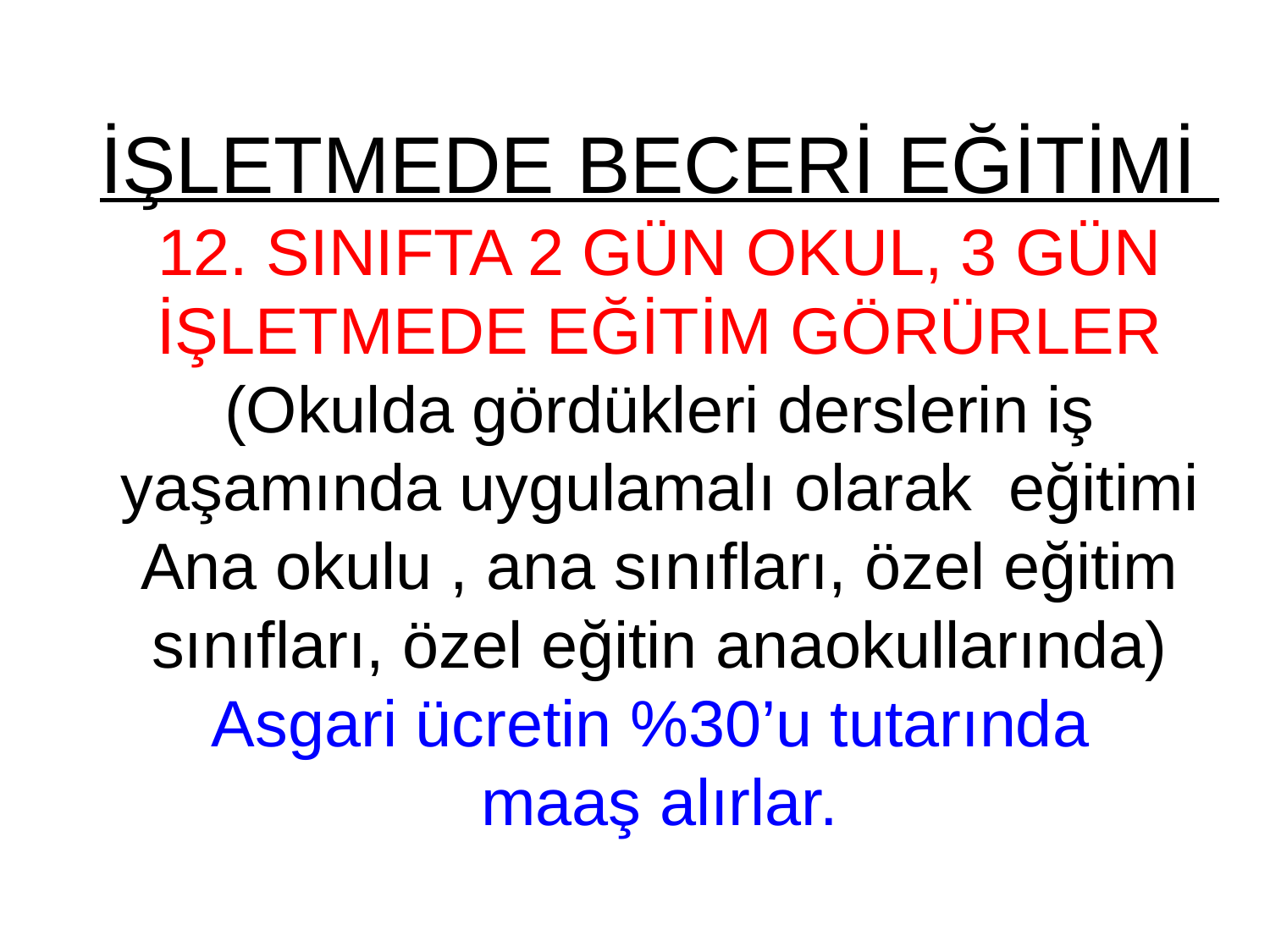

# İŞLETMEDE BECERİ EĞİTİMİ 12. SINIFTA 2 GÜN OKUL, 3 GÜN İŞLETMEDE EĞİTİM GÖRÜRLER (Okulda gördükleri derslerin iş yaşamında uygulamalı olarak  eğitimi Ana okulu , ana sınıfları, özel eğitim sınıfları, özel eğitin anaokullarında) Asgari ücretin %30’u tutarında maaş alırlar.